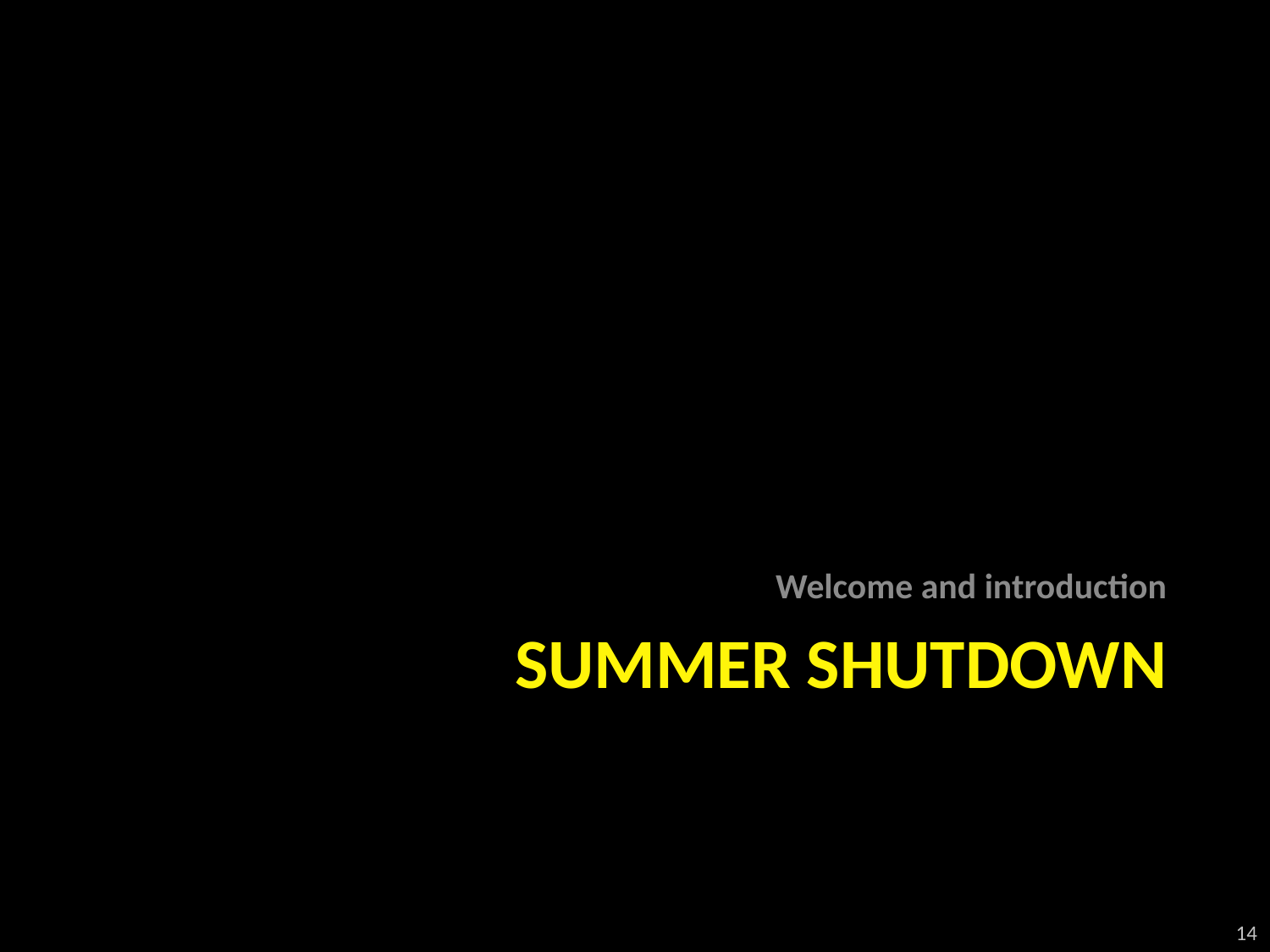

Welcome and introduction
# Summer shutdown
14